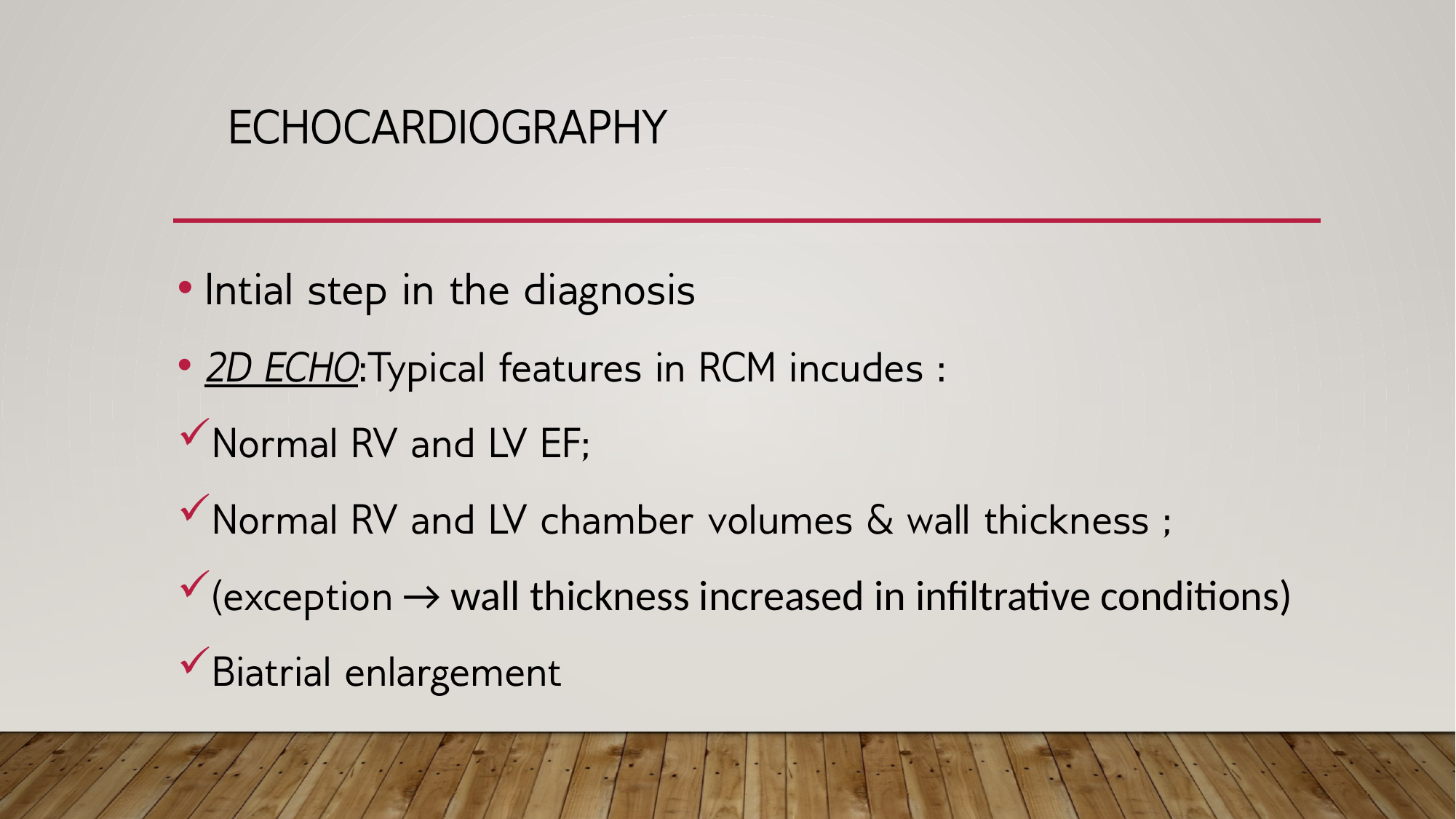

# echocardiography
Intial step in the diagnosis
2D ECHO:Typical features in RCM incudes :
Normal RV and LV EF;
Normal RV and LV chamber volumes & wall thickness ;
(exception → wall thickness increased in infiltrative conditions)
Biatrial enlargement